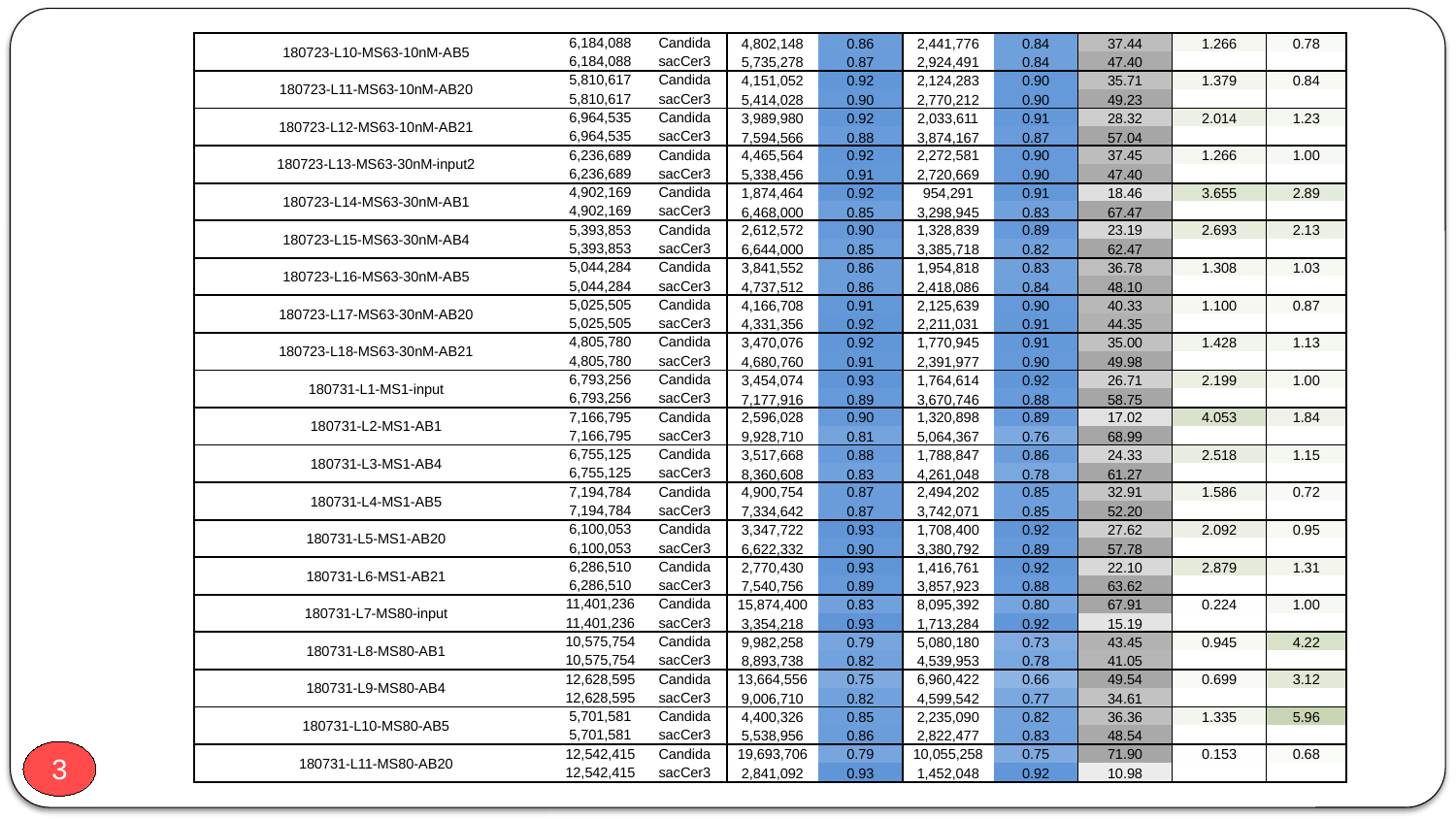

| 180723-L10-MS63-10nM-AB5 | 6,184,088 | Candida | 4,802,148 | 0.86 | 2,441,776 | 0.84 | 37.44 | 1.266 | 0.78 |
| --- | --- | --- | --- | --- | --- | --- | --- | --- | --- |
|  | 6,184,088 | sacCer3 | 5,735,278 | 0.87 | 2,924,491 | 0.84 | 47.40 |  |  |
| 180723-L11-MS63-10nM-AB20 | 5,810,617 | Candida | 4,151,052 | 0.92 | 2,124,283 | 0.90 | 35.71 | 1.379 | 0.84 |
|  | 5,810,617 | sacCer3 | 5,414,028 | 0.90 | 2,770,212 | 0.90 | 49.23 |  |  |
| 180723-L12-MS63-10nM-AB21 | 6,964,535 | Candida | 3,989,980 | 0.92 | 2,033,611 | 0.91 | 28.32 | 2.014 | 1.23 |
|  | 6,964,535 | sacCer3 | 7,594,566 | 0.88 | 3,874,167 | 0.87 | 57.04 |  |  |
| 180723-L13-MS63-30nM-input2 | 6,236,689 | Candida | 4,465,564 | 0.92 | 2,272,581 | 0.90 | 37.45 | 1.266 | 1.00 |
|  | 6,236,689 | sacCer3 | 5,338,456 | 0.91 | 2,720,669 | 0.90 | 47.40 |  |  |
| 180723-L14-MS63-30nM-AB1 | 4,902,169 | Candida | 1,874,464 | 0.92 | 954,291 | 0.91 | 18.46 | 3.655 | 2.89 |
|  | 4,902,169 | sacCer3 | 6,468,000 | 0.85 | 3,298,945 | 0.83 | 67.47 |  |  |
| 180723-L15-MS63-30nM-AB4 | 5,393,853 | Candida | 2,612,572 | 0.90 | 1,328,839 | 0.89 | 23.19 | 2.693 | 2.13 |
|  | 5,393,853 | sacCer3 | 6,644,000 | 0.85 | 3,385,718 | 0.82 | 62.47 |  |  |
| 180723-L16-MS63-30nM-AB5 | 5,044,284 | Candida | 3,841,552 | 0.86 | 1,954,818 | 0.83 | 36.78 | 1.308 | 1.03 |
|  | 5,044,284 | sacCer3 | 4,737,512 | 0.86 | 2,418,086 | 0.84 | 48.10 |  |  |
| 180723-L17-MS63-30nM-AB20 | 5,025,505 | Candida | 4,166,708 | 0.91 | 2,125,639 | 0.90 | 40.33 | 1.100 | 0.87 |
|  | 5,025,505 | sacCer3 | 4,331,356 | 0.92 | 2,211,031 | 0.91 | 44.35 |  |  |
| 180723-L18-MS63-30nM-AB21 | 4,805,780 | Candida | 3,470,076 | 0.92 | 1,770,945 | 0.91 | 35.00 | 1.428 | 1.13 |
|  | 4,805,780 | sacCer3 | 4,680,760 | 0.91 | 2,391,977 | 0.90 | 49.98 |  |  |
| 180731-L1-MS1-input | 6,793,256 | Candida | 3,454,074 | 0.93 | 1,764,614 | 0.92 | 26.71 | 2.199 | 1.00 |
|  | 6,793,256 | sacCer3 | 7,177,916 | 0.89 | 3,670,746 | 0.88 | 58.75 |  |  |
| 180731-L2-MS1-AB1 | 7,166,795 | Candida | 2,596,028 | 0.90 | 1,320,898 | 0.89 | 17.02 | 4.053 | 1.84 |
|  | 7,166,795 | sacCer3 | 9,928,710 | 0.81 | 5,064,367 | 0.76 | 68.99 |  |  |
| 180731-L3-MS1-AB4 | 6,755,125 | Candida | 3,517,668 | 0.88 | 1,788,847 | 0.86 | 24.33 | 2.518 | 1.15 |
|  | 6,755,125 | sacCer3 | 8,360,608 | 0.83 | 4,261,048 | 0.78 | 61.27 |  |  |
| 180731-L4-MS1-AB5 | 7,194,784 | Candida | 4,900,754 | 0.87 | 2,494,202 | 0.85 | 32.91 | 1.586 | 0.72 |
|  | 7,194,784 | sacCer3 | 7,334,642 | 0.87 | 3,742,071 | 0.85 | 52.20 |  |  |
| 180731-L5-MS1-AB20 | 6,100,053 | Candida | 3,347,722 | 0.93 | 1,708,400 | 0.92 | 27.62 | 2.092 | 0.95 |
|  | 6,100,053 | sacCer3 | 6,622,332 | 0.90 | 3,380,792 | 0.89 | 57.78 |  |  |
| 180731-L6-MS1-AB21 | 6,286,510 | Candida | 2,770,430 | 0.93 | 1,416,761 | 0.92 | 22.10 | 2.879 | 1.31 |
|  | 6,286,510 | sacCer3 | 7,540,756 | 0.89 | 3,857,923 | 0.88 | 63.62 |  |  |
| 180731-L7-MS80-input | 11,401,236 | Candida | 15,874,400 | 0.83 | 8,095,392 | 0.80 | 67.91 | 0.224 | 1.00 |
|  | 11,401,236 | sacCer3 | 3,354,218 | 0.93 | 1,713,284 | 0.92 | 15.19 |  |  |
| 180731-L8-MS80-AB1 | 10,575,754 | Candida | 9,982,258 | 0.79 | 5,080,180 | 0.73 | 43.45 | 0.945 | 4.22 |
|  | 10,575,754 | sacCer3 | 8,893,738 | 0.82 | 4,539,953 | 0.78 | 41.05 |  |  |
| 180731-L9-MS80-AB4 | 12,628,595 | Candida | 13,664,556 | 0.75 | 6,960,422 | 0.66 | 49.54 | 0.699 | 3.12 |
|  | 12,628,595 | sacCer3 | 9,006,710 | 0.82 | 4,599,542 | 0.77 | 34.61 |  |  |
| 180731-L10-MS80-AB5 | 5,701,581 | Candida | 4,400,326 | 0.85 | 2,235,090 | 0.82 | 36.36 | 1.335 | 5.96 |
|  | 5,701,581 | sacCer3 | 5,538,956 | 0.86 | 2,822,477 | 0.83 | 48.54 |  |  |
| 180731-L11-MS80-AB20 | 12,542,415 | Candida | 19,693,706 | 0.79 | 10,055,258 | 0.75 | 71.90 | 0.153 | 0.68 |
|  | 12,542,415 | sacCer3 | 2,841,092 | 0.93 | 1,452,048 | 0.92 | 10.98 |  |  |
3